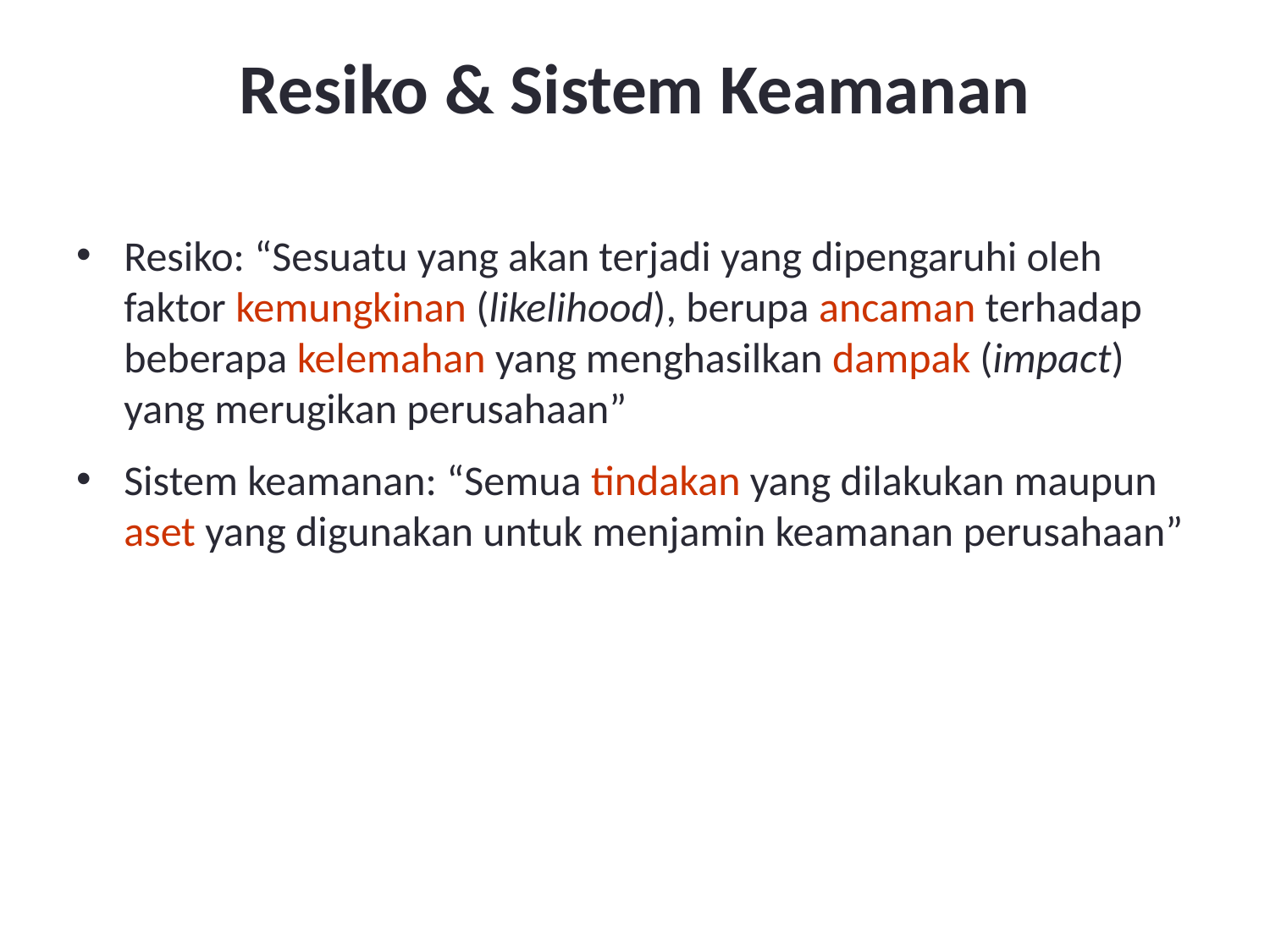

# Resiko & Sistem Keamanan
Resiko: “Sesuatu yang akan terjadi yang dipengaruhi oleh faktor kemungkinan (likelihood), berupa ancaman terhadap beberapa kelemahan yang menghasilkan dampak (impact) yang merugikan perusahaan”
Sistem keamanan: “Semua tindakan yang dilakukan maupun aset yang digunakan untuk menjamin keamanan perusahaan”